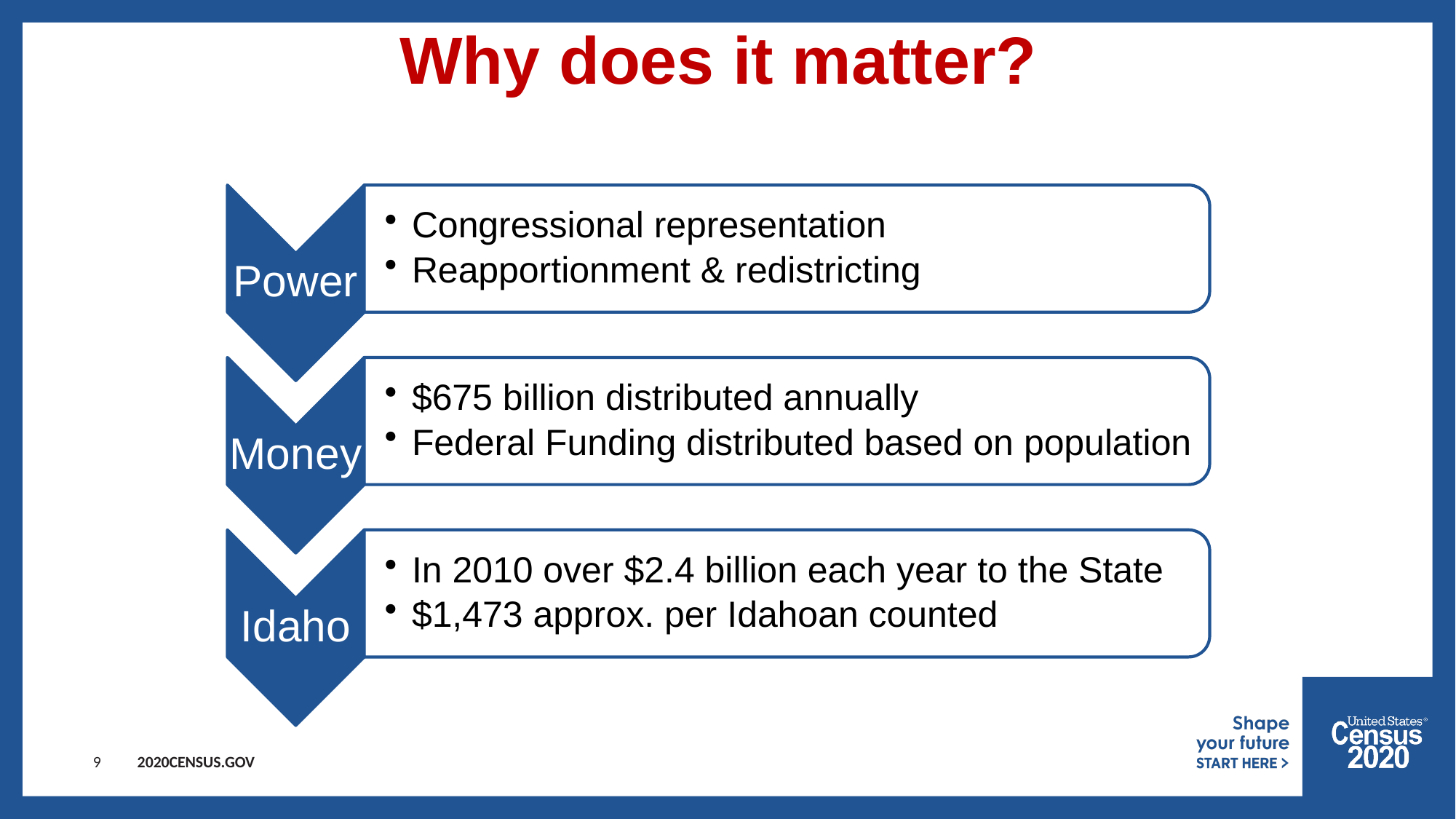

Why does it matter?
Power
Congressional representation
Reapportionment & redistricting
Money
$675 billion distributed annually
Federal Funding distributed based on population
Idaho
In 2010 over $2.4 billion each year to the State
$1,473 approx. per Idahoan counted
9